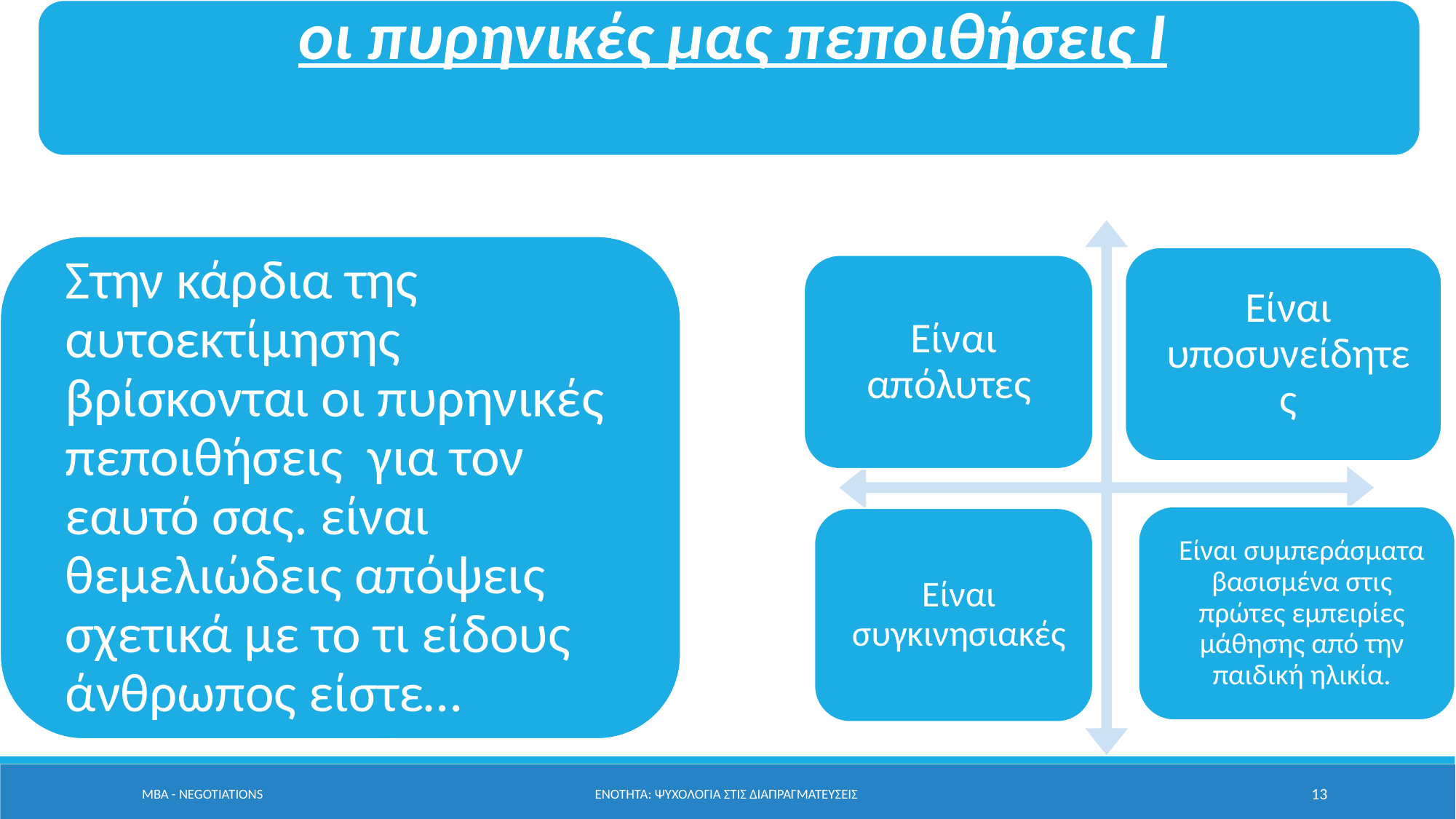

οι πυρηνικές μας πεποιθήσεις Ι
Στην κάρδια της αυτοεκτίμησης βρίσκονται οι πυρηνικές πεποιθήσεις  για τον εαυτό σας. είναι θεμελιώδεις απόψεις σχετικά με το τι είδους άνθρωπος είστε…
Είναι απόλυτες
Είναι υποσυνείδητες
Είναι συγκινησιακές
Είναι συμπεράσματα βασισμένα στις πρώτες εμπειρίες μάθησης από την παιδική ηλικία.
MBA - NEGOTIATIONS
Ενότητα: Ψυχολογία στις Διαπραγματεύσεις
13